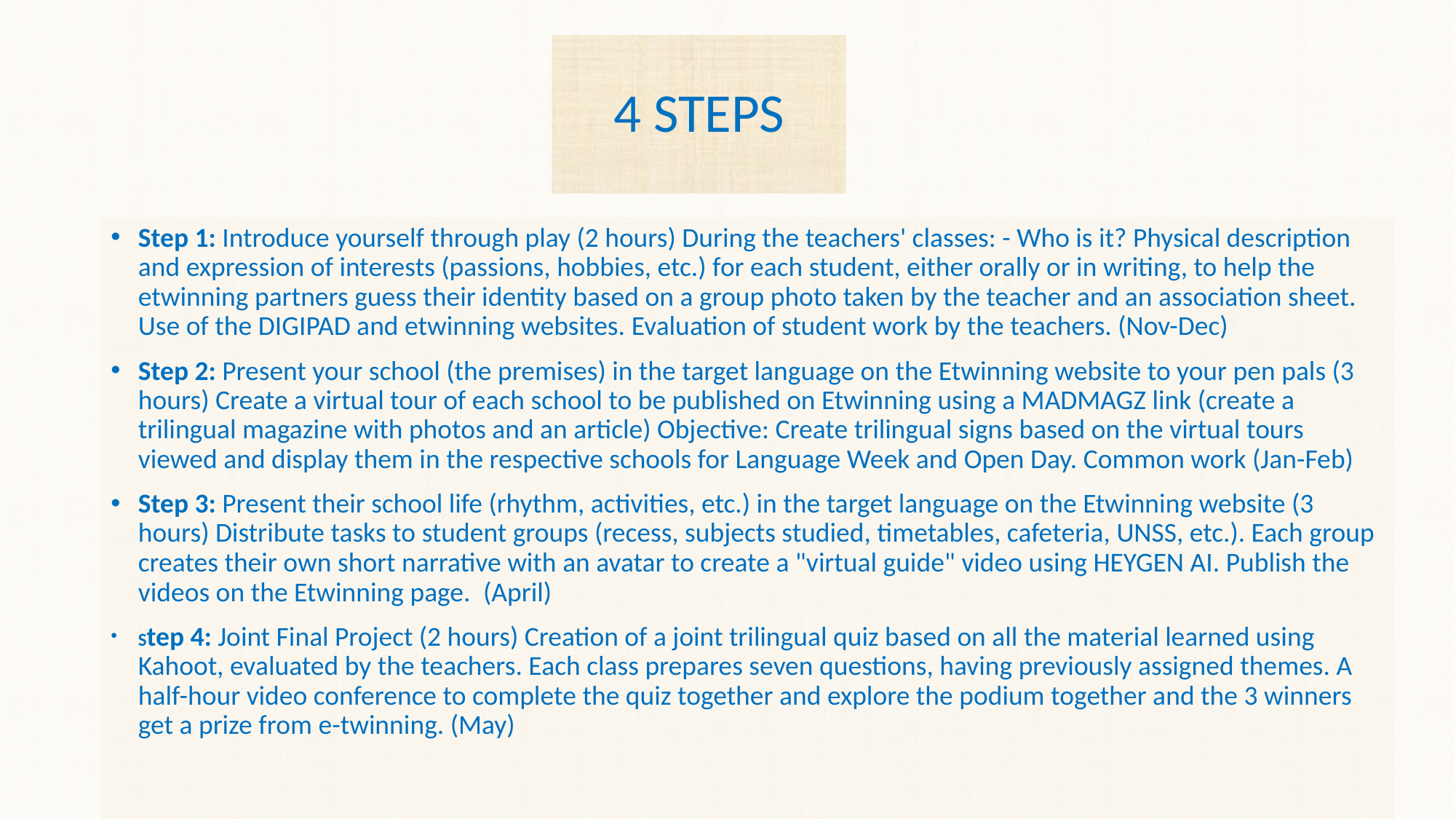

# 4 STEPS
Step 1: Introduce yourself through play (2 hours) During the teachers' classes: - Who is it? Physical description and expression of interests (passions, hobbies, etc.) for each student, either orally or in writing, to help the etwinning partners guess their identity based on a group photo taken by the teacher and an association sheet. Use of the DIGIPAD and etwinning websites. Evaluation of student work by the teachers. (Nov-Dec)
Step 2: Present your school (the premises) in the target language on the Etwinning website to your pen pals (3 hours) Create a virtual tour of each school to be published on Etwinning using a MADMAGZ link (create a trilingual magazine with photos and an article) Objective: Create trilingual signs based on the virtual tours viewed and display them in the respective schools for Language Week and Open Day. Common work (Jan-Feb)
Step 3: Present their school life (rhythm, activities, etc.) in the target language on the Etwinning website (3 hours) Distribute tasks to student groups (recess, subjects studied, timetables, cafeteria, UNSS, etc.). Each group creates their own short narrative with an avatar to create a "virtual guide" video using HEYGEN AI. Publish the videos on the Etwinning page.  (April)
Step 4: Joint Final Project (2 hours) Creation of a joint trilingual quiz based on all the material learned using Kahoot, evaluated by the teachers. Each class prepares seven questions, having previously assigned themes. A half-hour video conference to complete the quiz together and explore the podium together and the 3 winners get a prize from e-twinning. (May)